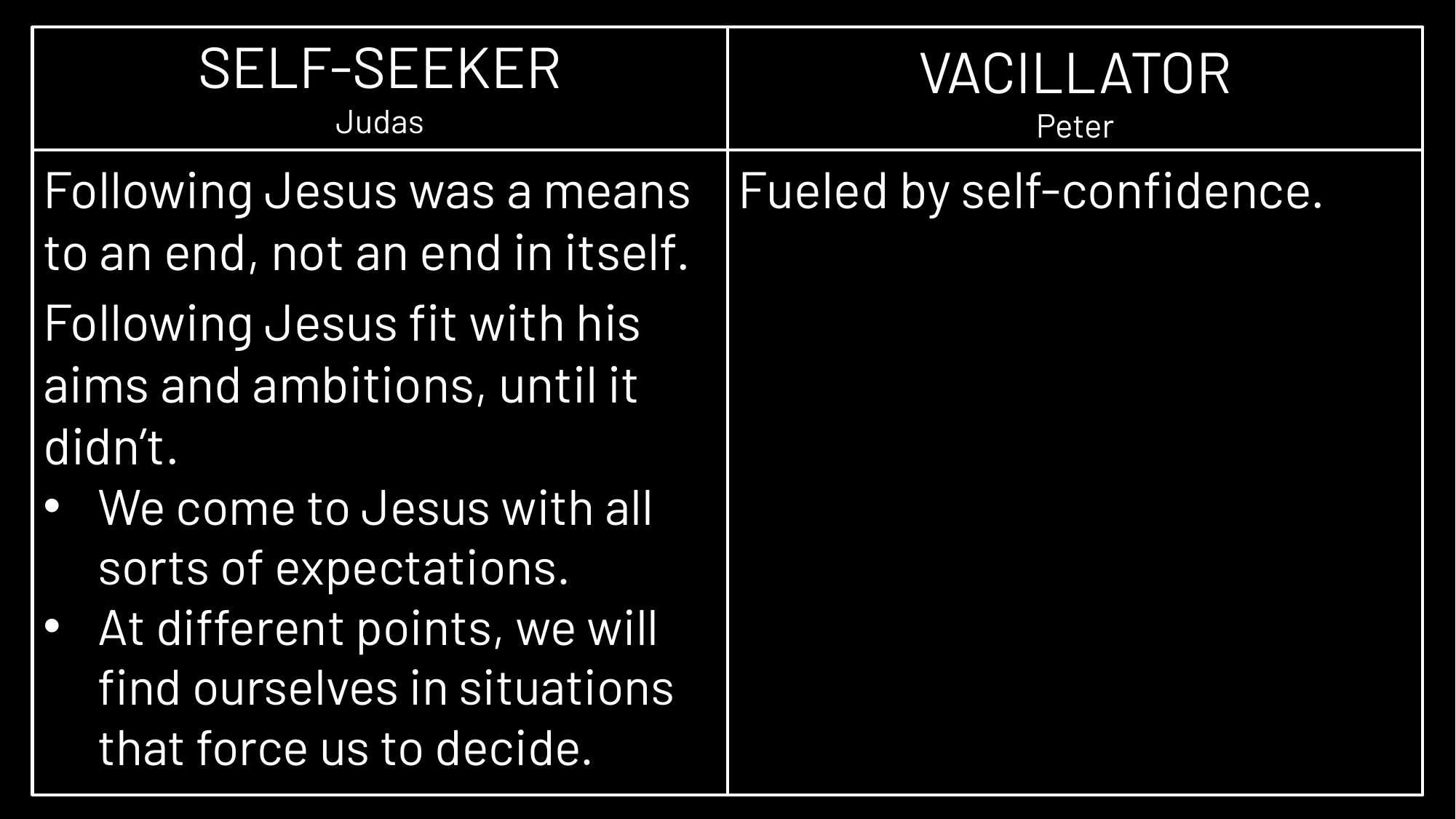

SELF-SEEKER
Judas

VACILLATOR
Peter
Fueled by self-confidence.
Following Jesus was a means to an end, not an end in itself.
Following Jesus fit with his aims and ambitions, until it didn’t.
We come to Jesus with all sorts of expectations.
At different points, we will find ourselves in situations that force us to decide.